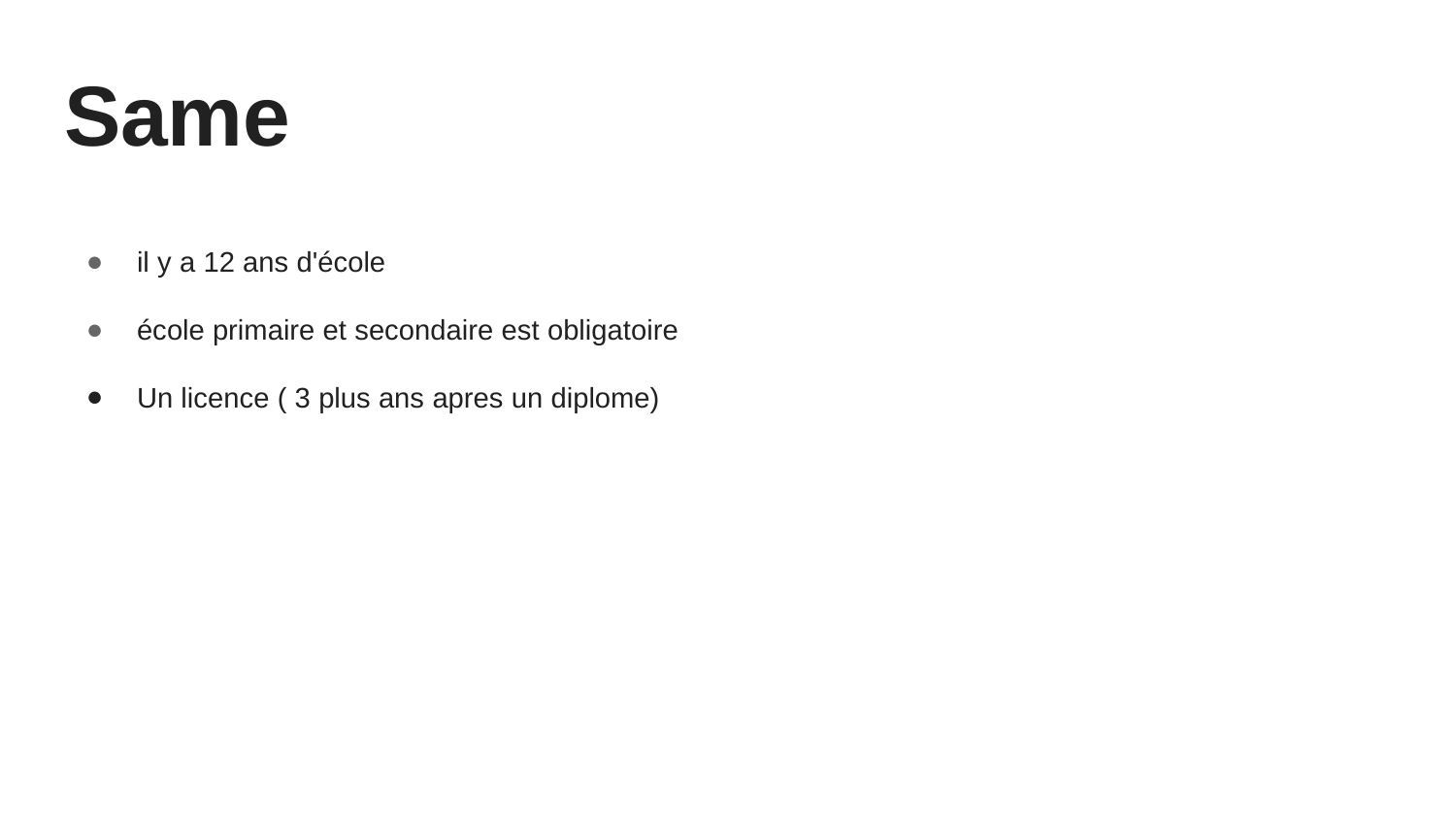

# Same
il y a 12 ans d'école
école primaire et secondaire est obligatoire
Un licence ( 3 plus ans apres un diplome)